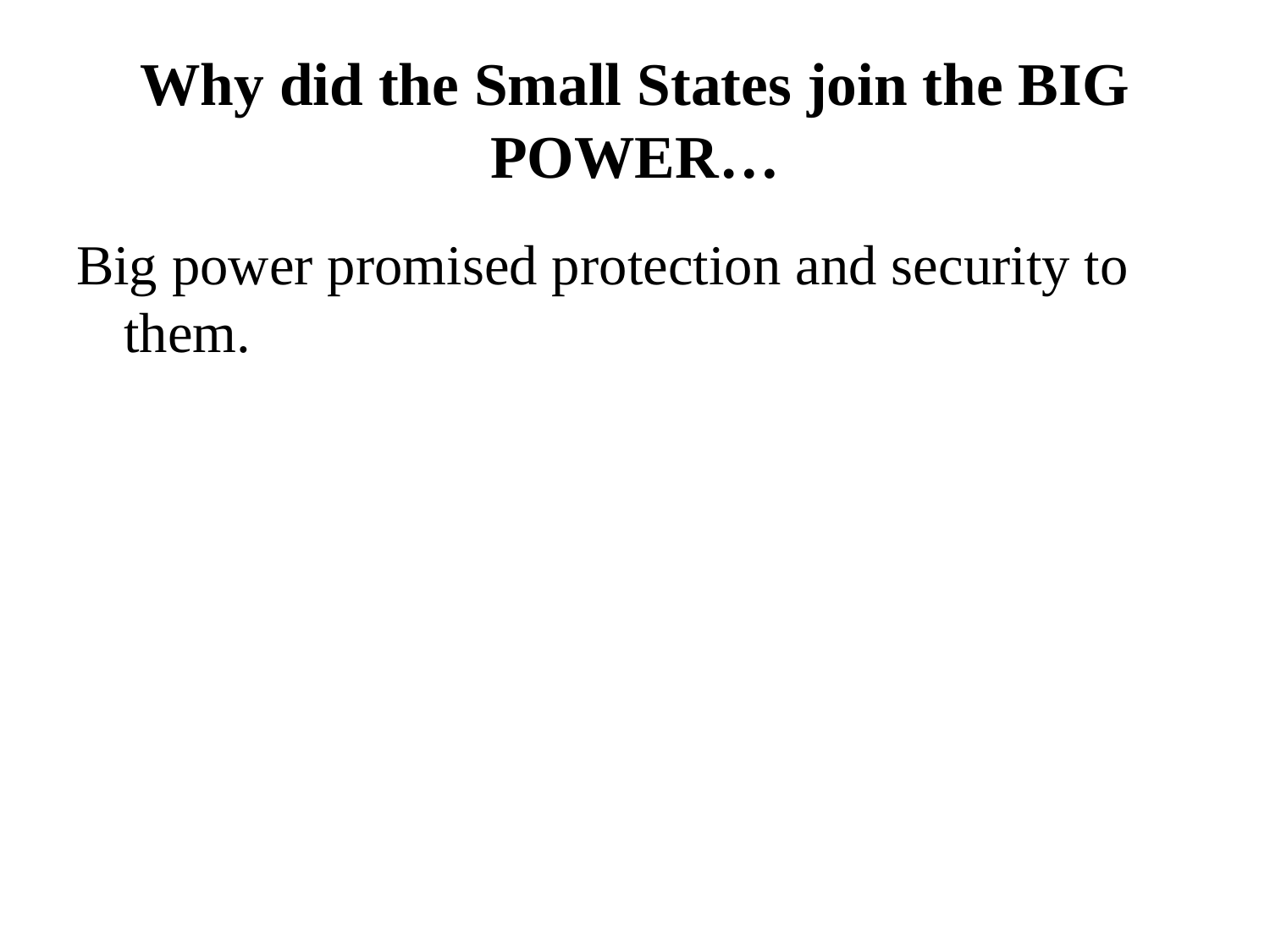

# Why did the Small States join the BIG POWER…
Big power promised protection and security to them.